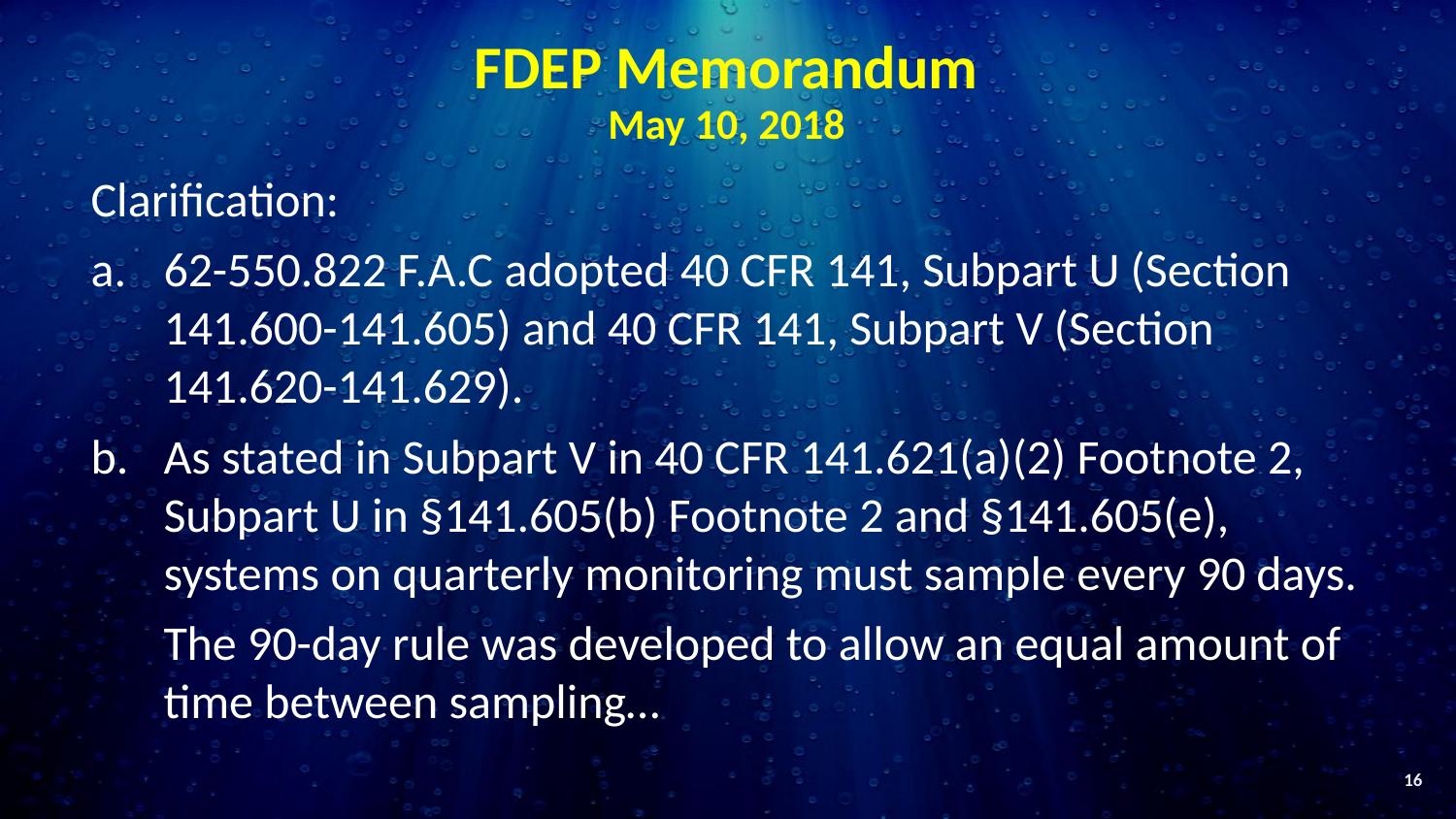

# FDEP Memorandum May 10, 2018
Clarification:
62-550.822 F.A.C adopted 40 CFR 141, Subpart U (Section 141.600-141.605) and 40 CFR 141, Subpart V (Section 141.620-141.629).
As stated in Subpart V in 40 CFR 141.621(a)(2) Footnote 2, Subpart U in §141.605(b) Footnote 2 and §141.605(e), systems on quarterly monitoring must sample every 90 days.
The 90-day rule was developed to allow an equal amount of time between sampling…
16